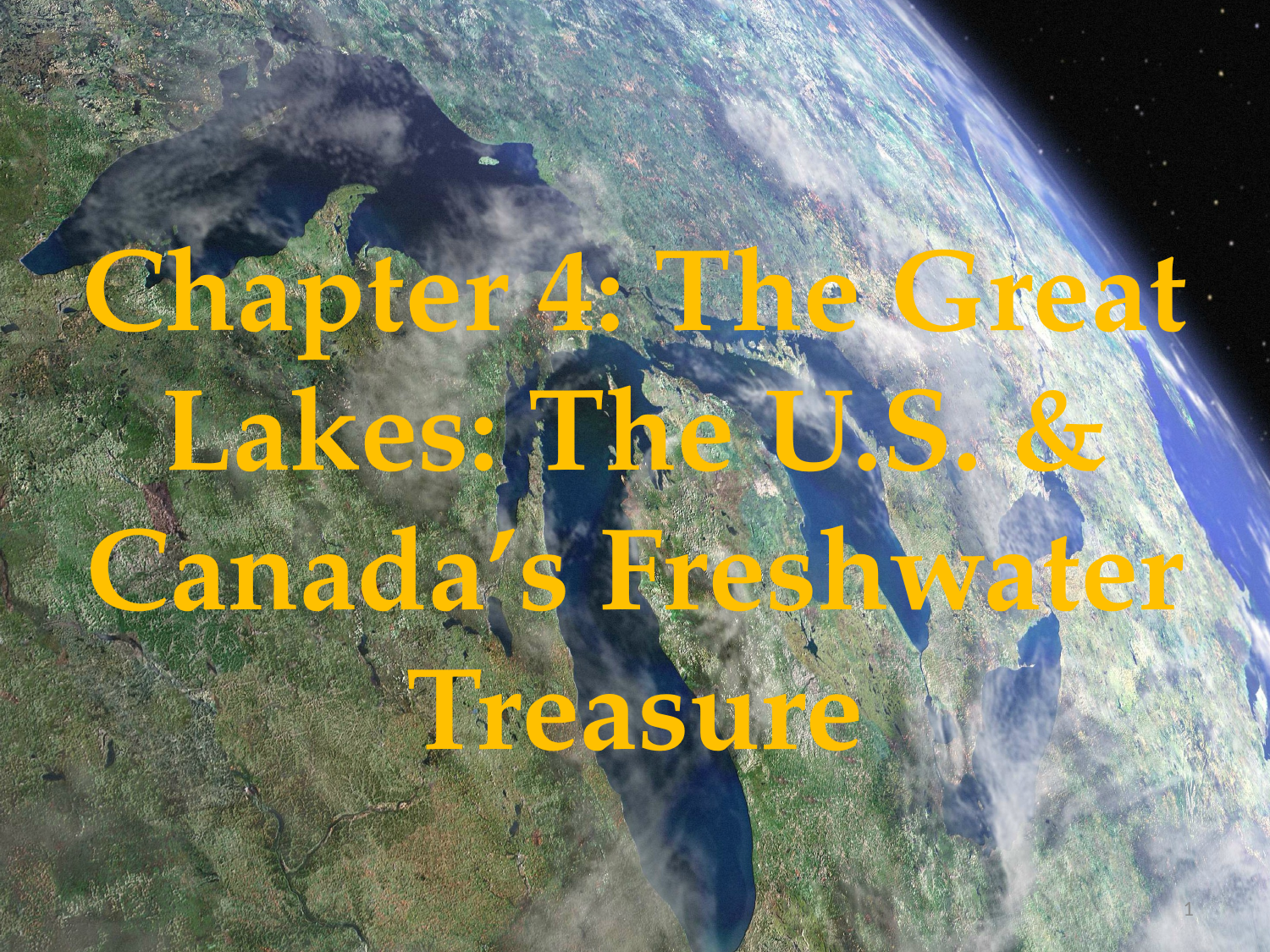

# Chapter 4: The Great Lakes: The U.S. & Canada’s Freshwater Treasure
1